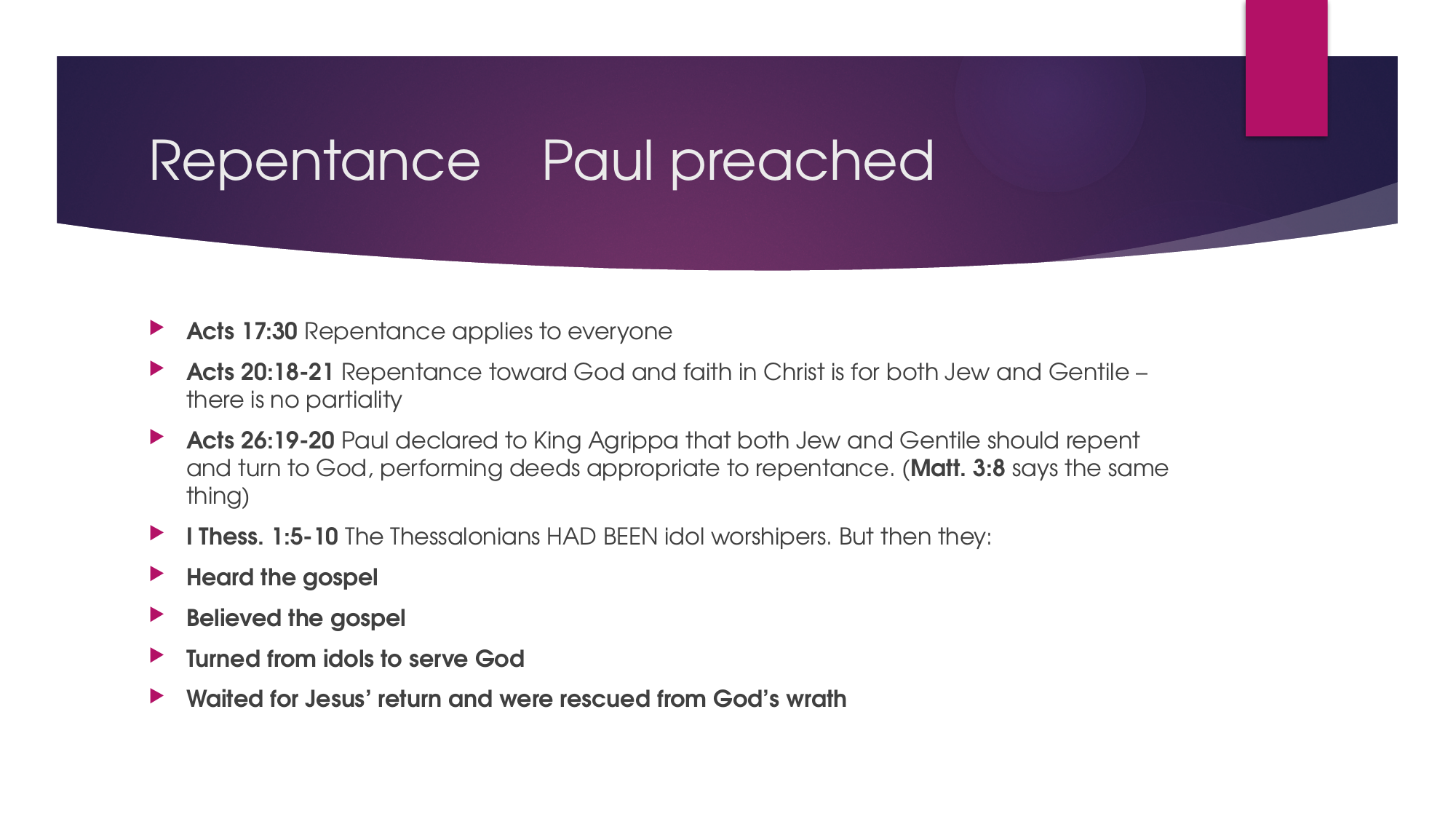

# Repentance    Paul preached
Acts 17:30 Repentance applies to everyone
Acts 20:18-21 Repentance toward God and faith in Christ is for both Jew and Gentile – there is no partiality
Acts 26:19-20 Paul declared to King Agrippa that both Jew and Gentile should repent and turn to God, performing deeds appropriate to repentance. (Matt. 3:8 says the same thing)
I Thess. 1:5-10 The Thessalonians HAD BEEN idol worshipers. But then they:
Heard the gospel
Believed the gospel
Turned from idols to serve God
Waited for Jesus’ return and were rescued from God’s wrath